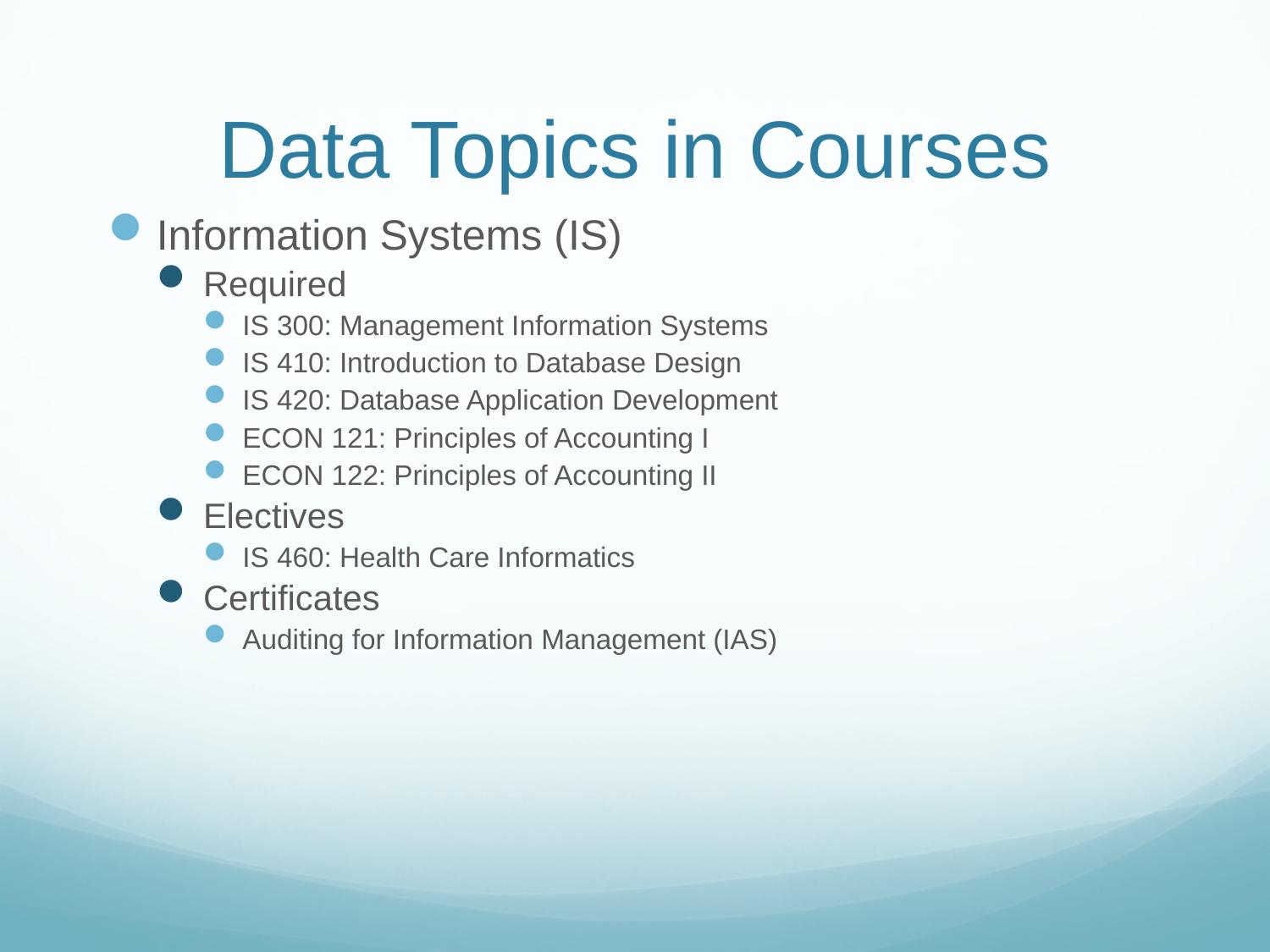

# Data Topics in Courses
Information Systems (IS)
Required
IS 300: Management Information Systems
IS 410: Introduction to Database Design
IS 420: Database Application Development
ECON 121: Principles of Accounting I
ECON 122: Principles of Accounting II
Electives
IS 460: Health Care Informatics
Certificates
Auditing for Information Management (IAS)